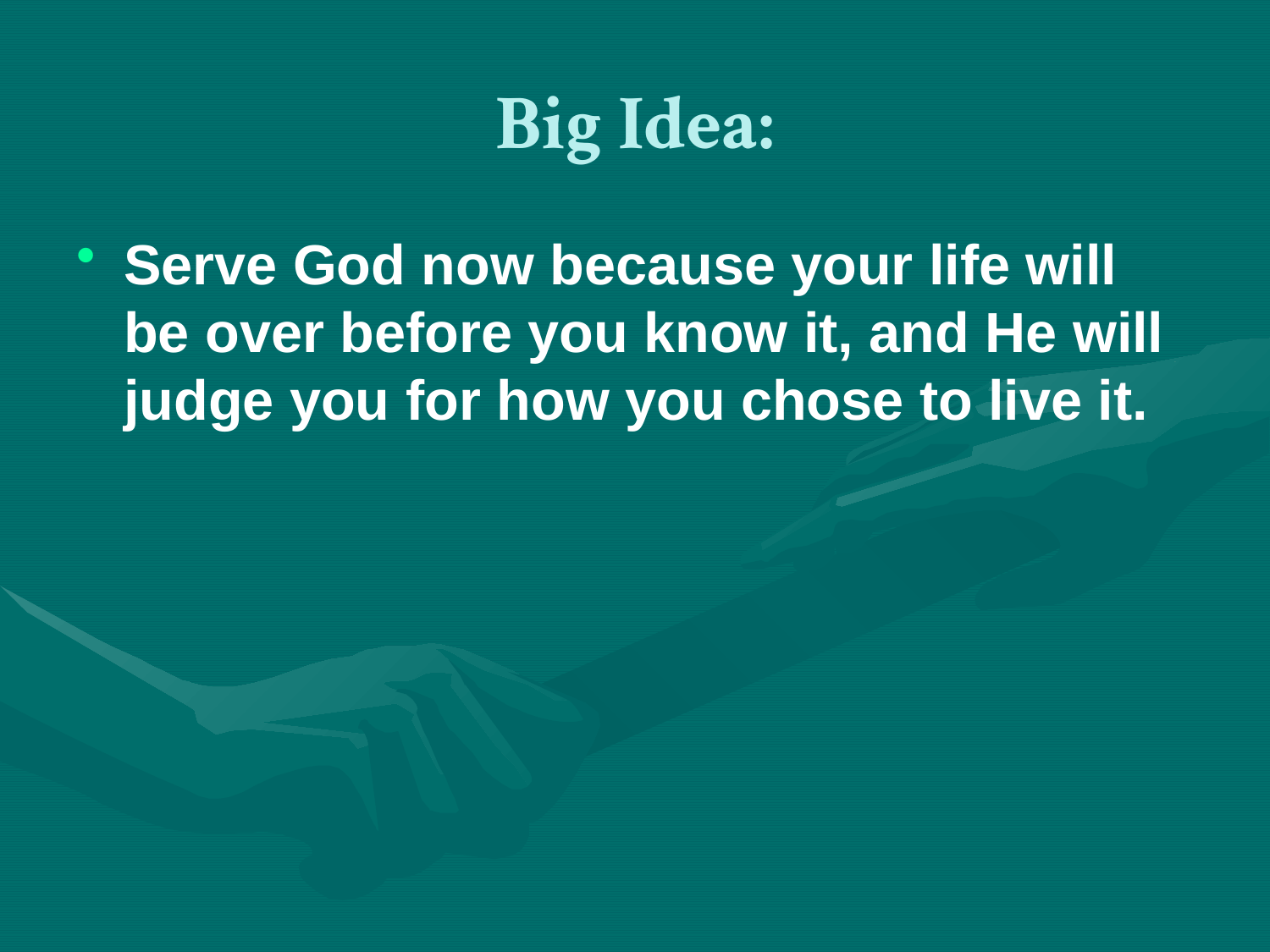

# Big Idea:
Serve God now because your life will be over before you know it, and He will judge you for how you chose to live it.